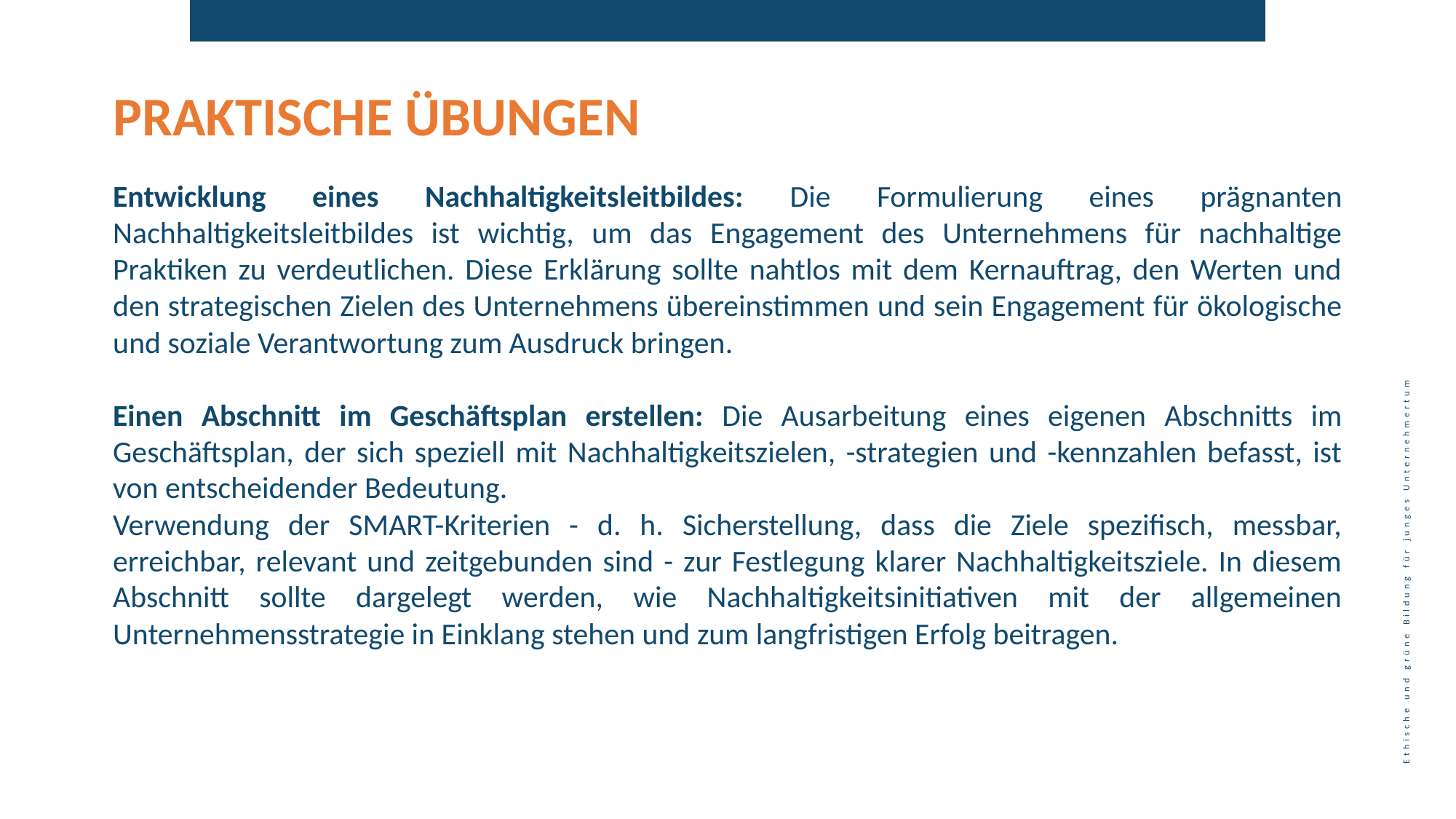

PRAKTISCHE ÜBUNGEN
Entwicklung eines Nachhaltigkeitsleitbildes: Die Formulierung eines prägnanten Nachhaltigkeitsleitbildes ist wichtig, um das Engagement des Unternehmens für nachhaltige Praktiken zu verdeutlichen. Diese Erklärung sollte nahtlos mit dem Kernauftrag, den Werten und den strategischen Zielen des Unternehmens übereinstimmen und sein Engagement für ökologische und soziale Verantwortung zum Ausdruck bringen.

Einen Abschnitt im Geschäftsplan erstellen: Die Ausarbeitung eines eigenen Abschnitts im Geschäftsplan, der sich speziell mit Nachhaltigkeitszielen, -strategien und -kennzahlen befasst, ist von entscheidender Bedeutung.
Verwendung der SMART-Kriterien - d. h. Sicherstellung, dass die Ziele spezifisch, messbar, erreichbar, relevant und zeitgebunden sind - zur Festlegung klarer Nachhaltigkeitsziele. In diesem Abschnitt sollte dargelegt werden, wie Nachhaltigkeitsinitiativen mit der allgemeinen Unternehmensstrategie in Einklang stehen und zum langfristigen Erfolg beitragen.